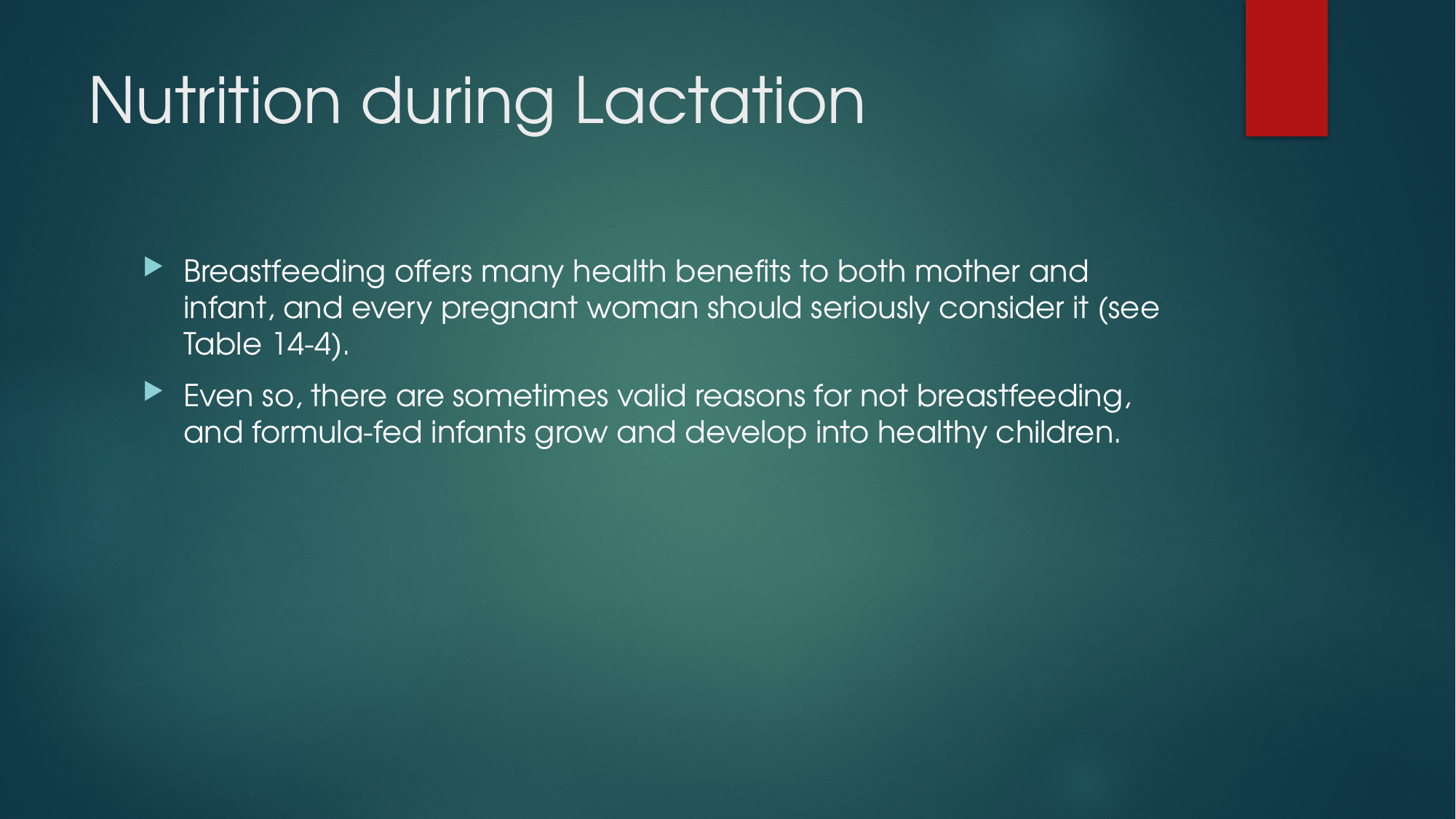

# Nutrition during Lactation
Breastfeeding offers many health benefits to both mother and infant, and every pregnant woman should seriously consider it (see Table 14-4).
Even so, there are sometimes valid reasons for not breastfeeding, and formula-fed infants grow and develop into healthy children.